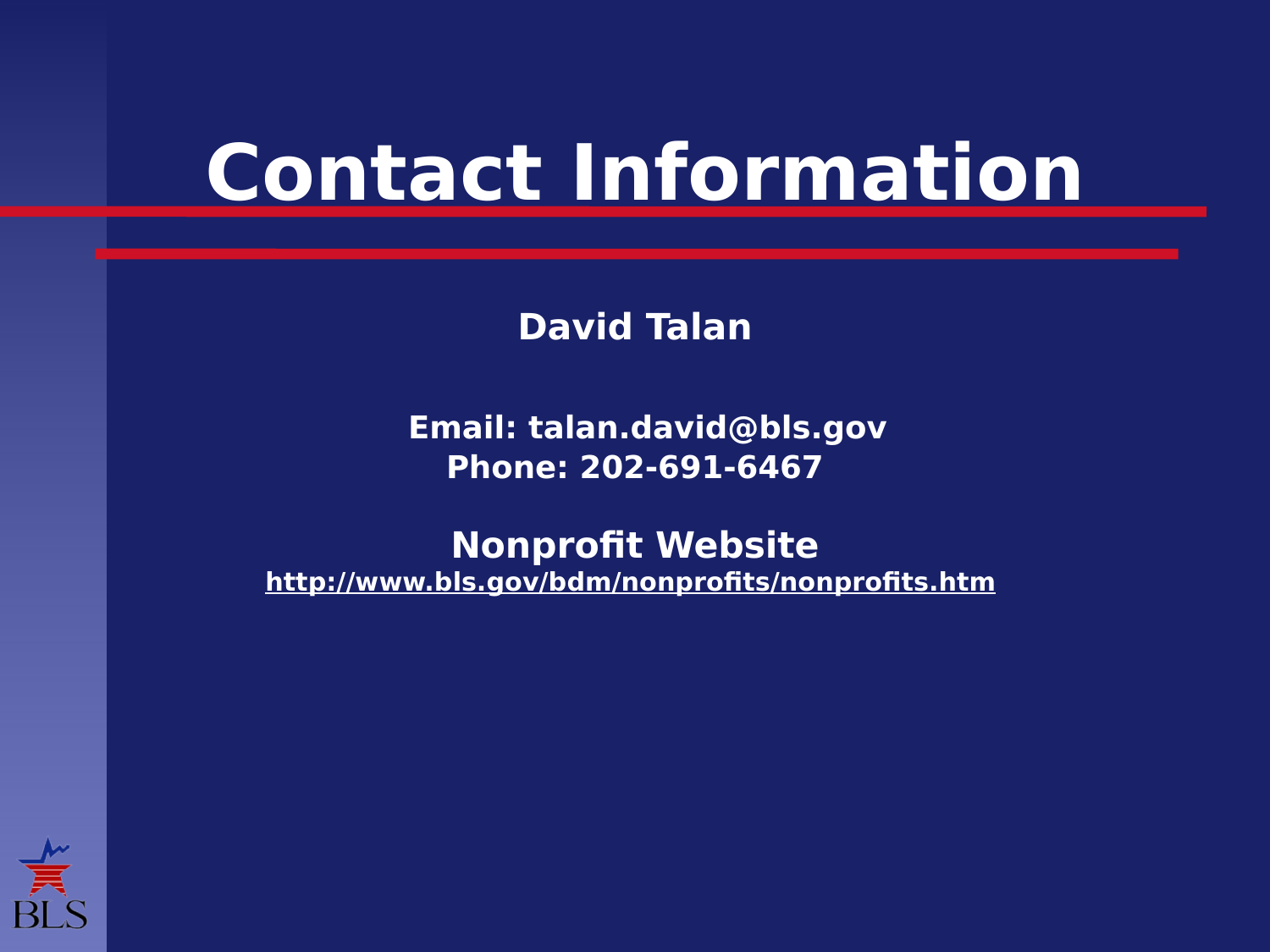

# David Talan Email: talan.david@bls.gov Phone: 202-691-6467 Nonprofit Website http://www.bls.gov/bdm/nonprofits/nonprofits.htm